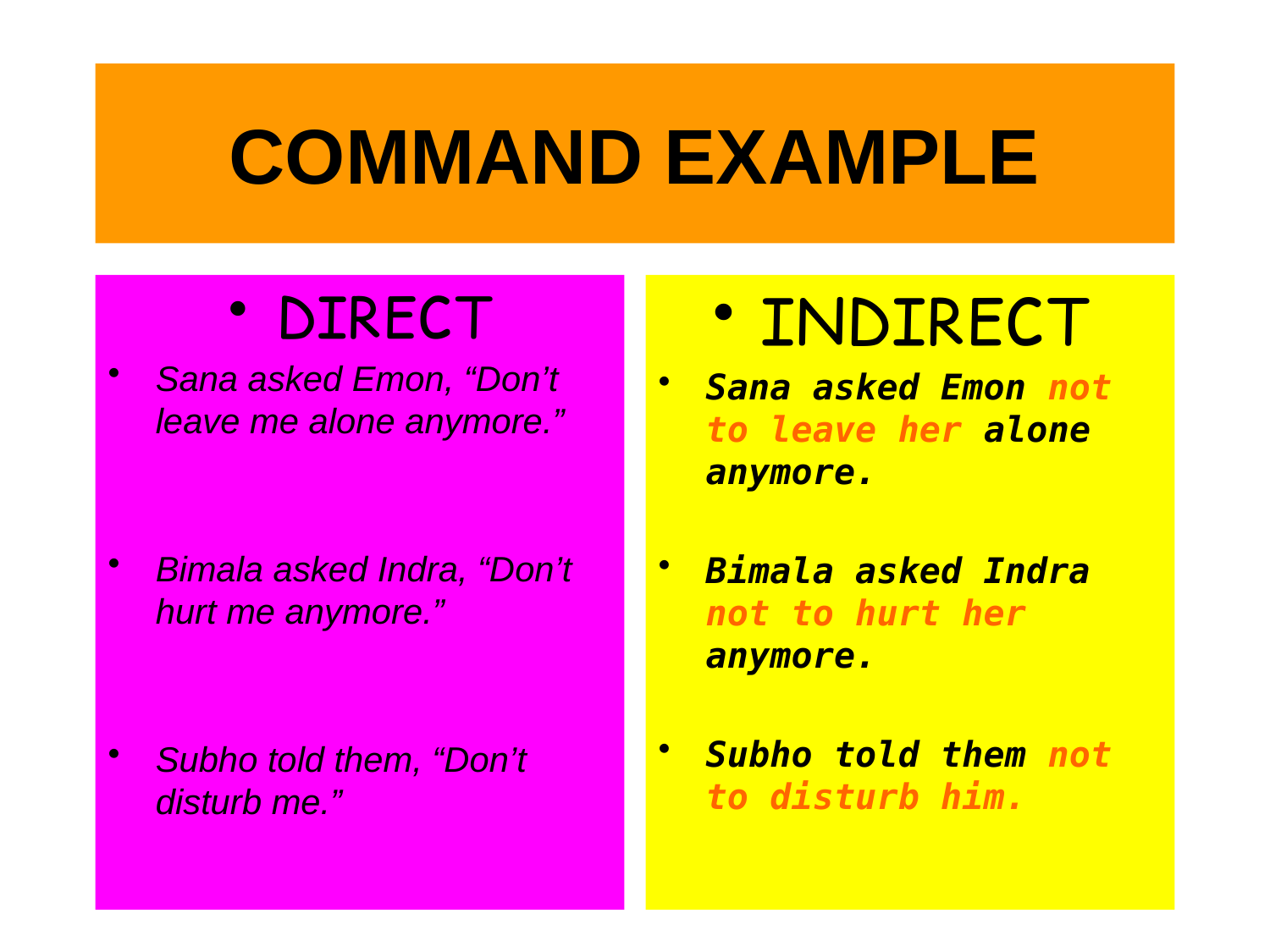

# COMMAND EXAMPLE
DIRECT
Sana asked Emon, “Don’t leave me alone anymore.”

Bimala asked Indra, “Don’t hurt me anymore.”

Subho told them, “Don’t disturb me.”

INDIRECT
Sana asked Emon not to leave her alone anymore.

Bimala asked Indra not to hurt her anymore.

Subho told them not to disturb him.